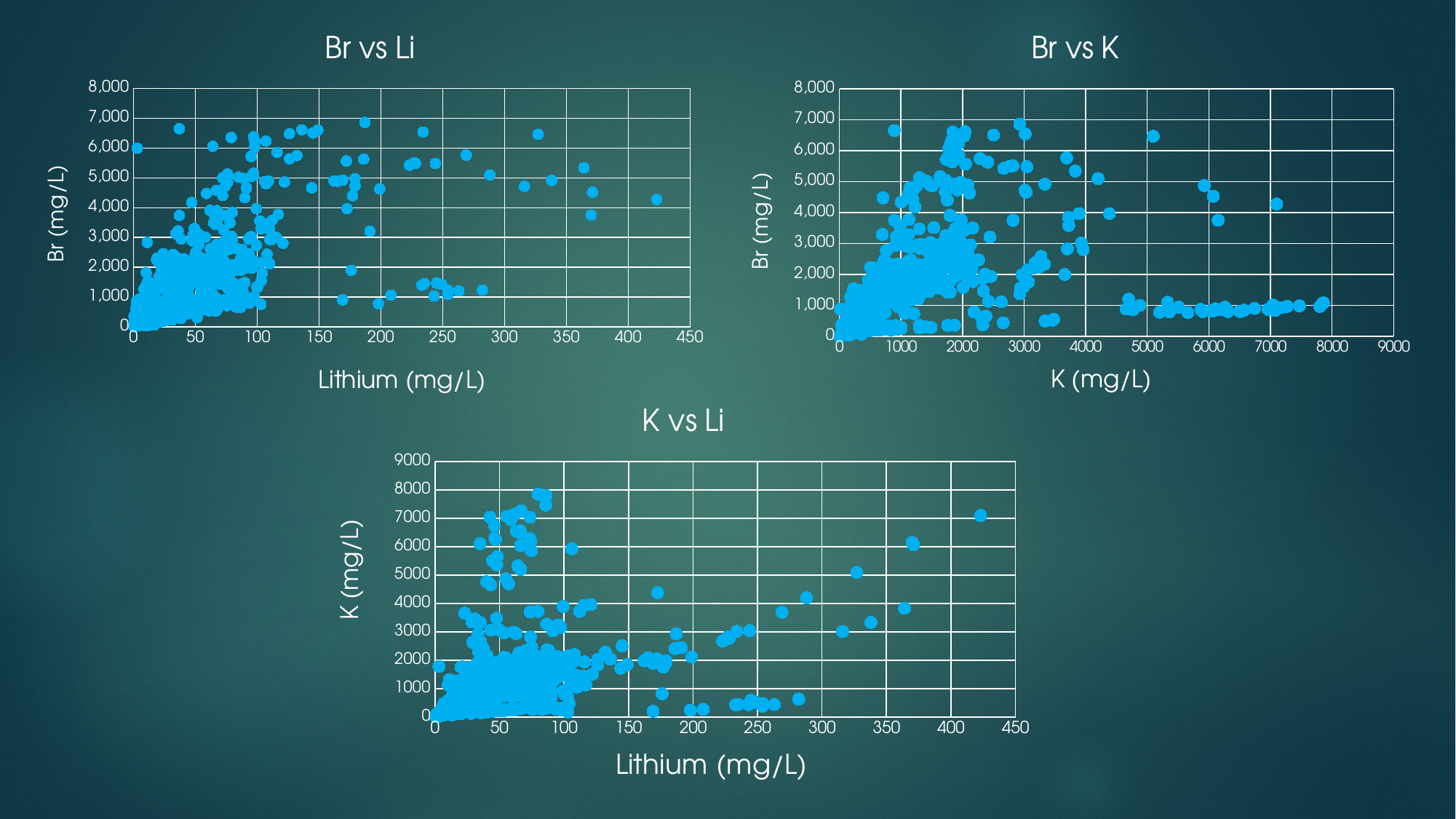

### Chart: Br vs Li

| Category | Li |
|---|---|

### Chart: Br vs K

| Category | Li |
|---|---|

### Chart: K vs Li

| Category | Li |
|---|---|